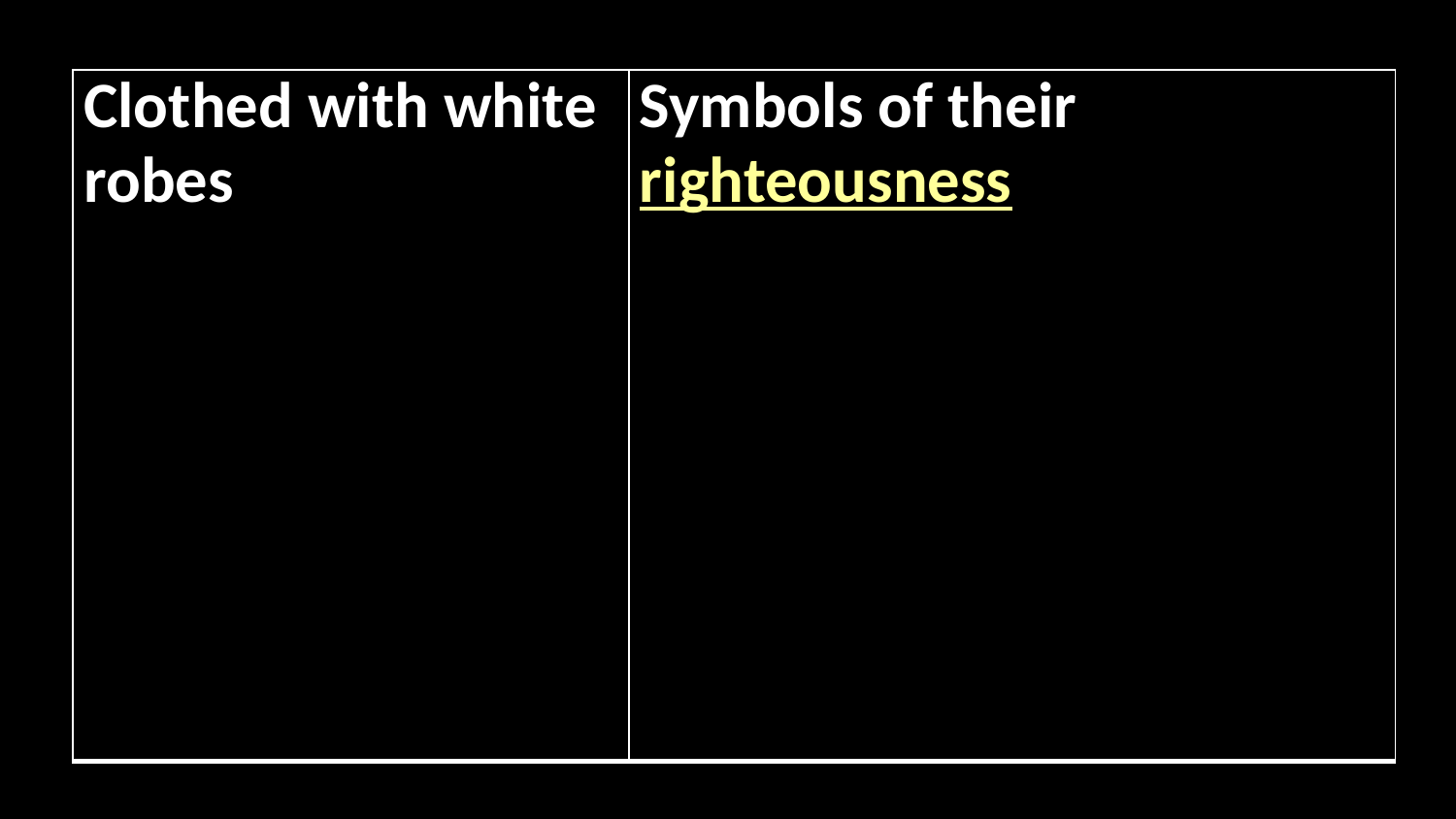

| Clothed with white robes | Symbols of their righteousness |
| --- | --- |